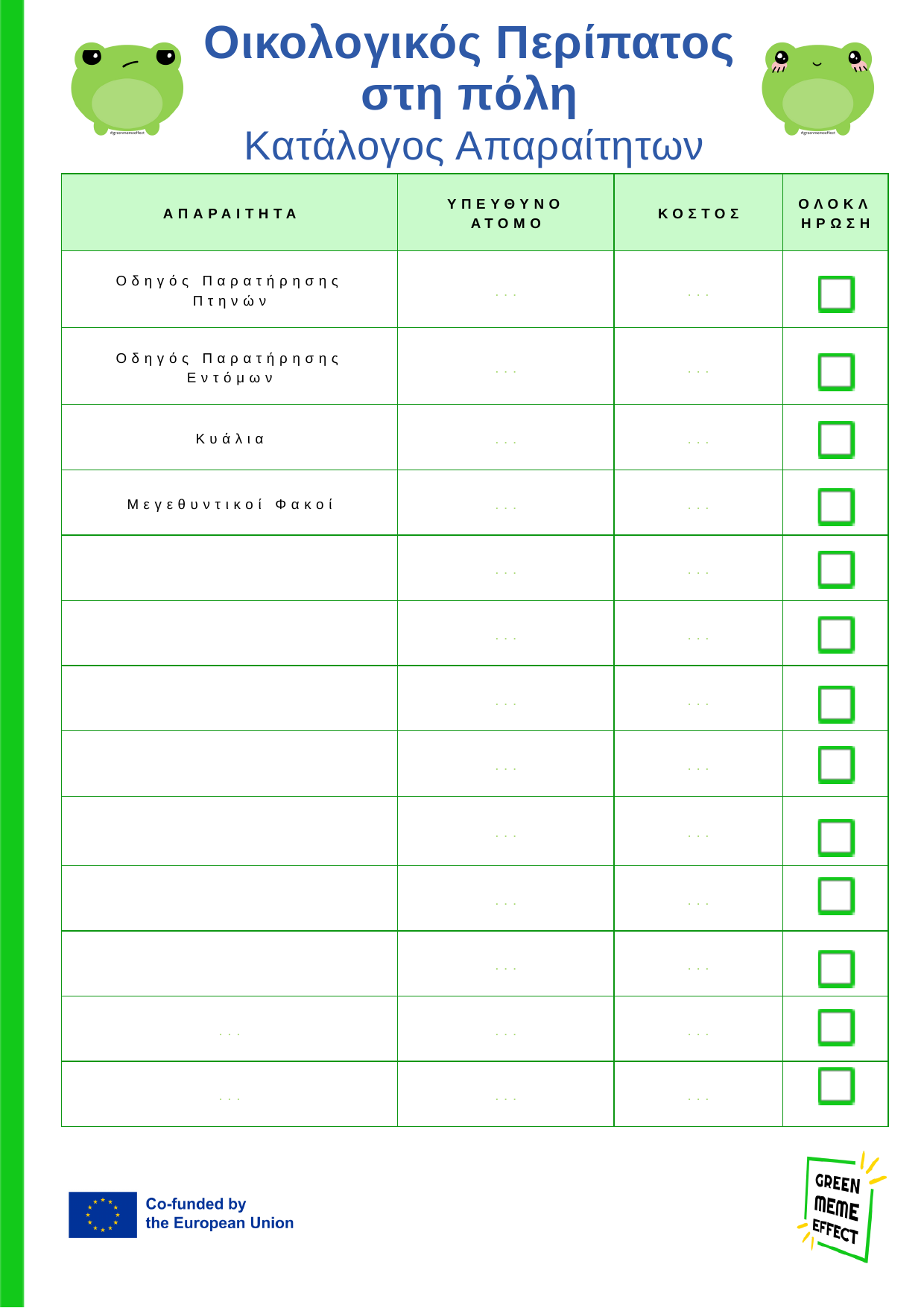

Οικολογικός Περίπατος στη πόλη

Κατάλογος Απαραίτητων
| ΑΠΑΡΑΙΤΗΤΑ | ΥΠΕΥΘΥΝΟ ΑΤΟΜΟ | ΚΟΣΤΟΣ | ΟΛΟΚΛΗΡΩΣΗ |
| --- | --- | --- | --- |
| Οδηγός Παρατήρησης Πτηνών | ... | ... |  |
| Οδηγός Παρατήρησης Εντόμων | ... | ... |  |
| Κυάλια | ... | ... |  |
| Μεγεθυντικοί Φακοί | ... | ... |  |
|  | ... | ... |  |
|  | ... | ... |  |
|  | ... | ... |  |
|  | ... | ... |  |
|  | ... | ... |  |
|  | ... | ... |  |
|  | ... | ... |  |
| ... | ... | ... |  |
| ... | ... | ... |  |